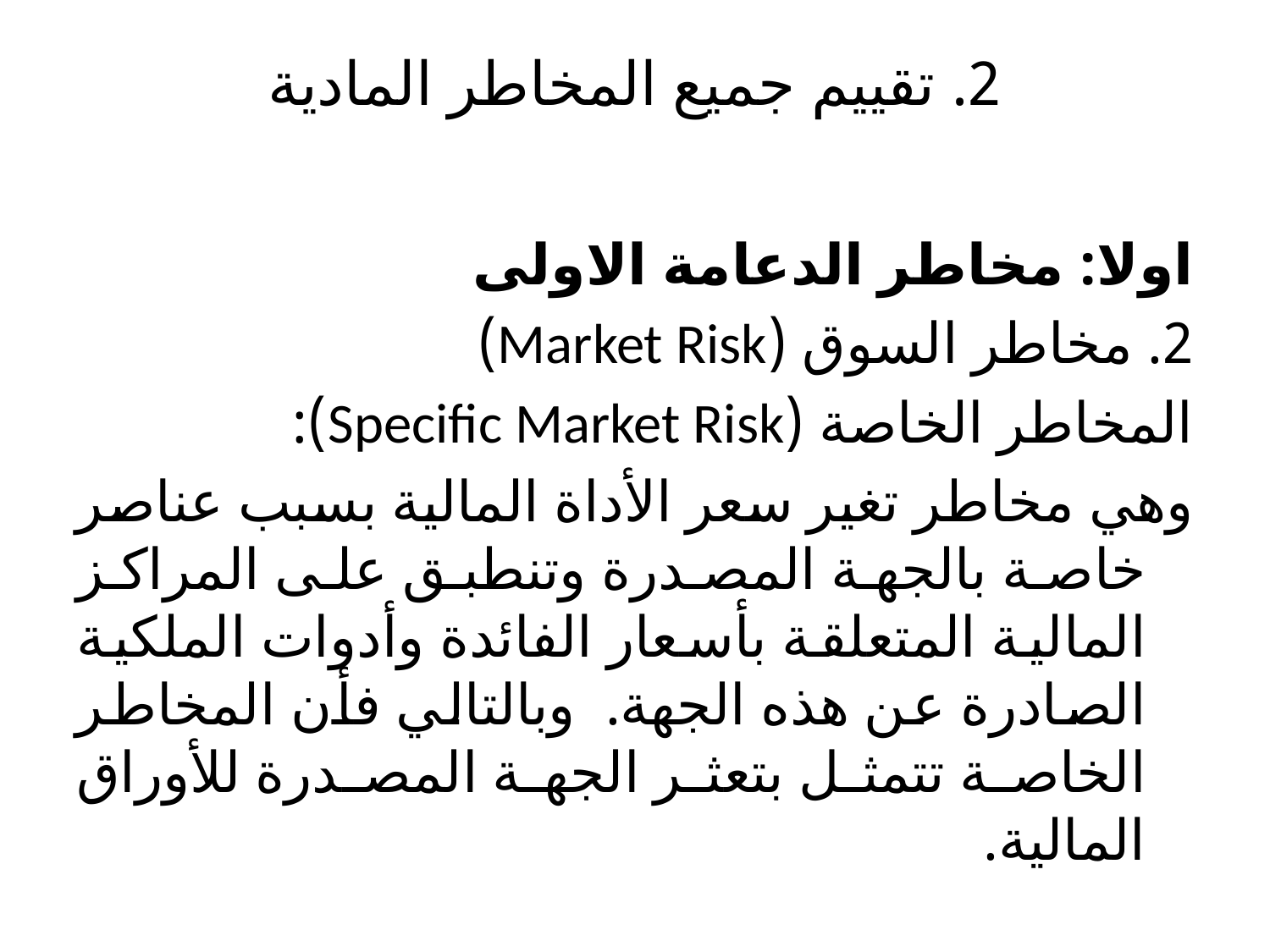

# 2. تقييم جميع المخاطر المادية
اولا: مخاطر الدعامة الاولى
2. مخاطر السوق (Market Risk)
المخاطر الخاصة (Specific Market Risk):
وهي مخاطر تغير سعر الأداة المالية بسبب عناصر خاصة بالجهة المصدرة وتنطبق على المراكز المالية المتعلقة بأسعار الفائدة وأدوات الملكية الصادرة عن هذه الجهة.  وبالتالي فأن المخاطر الخاصة تتمثل بتعثر الجهة المصدرة للأوراق المالية.